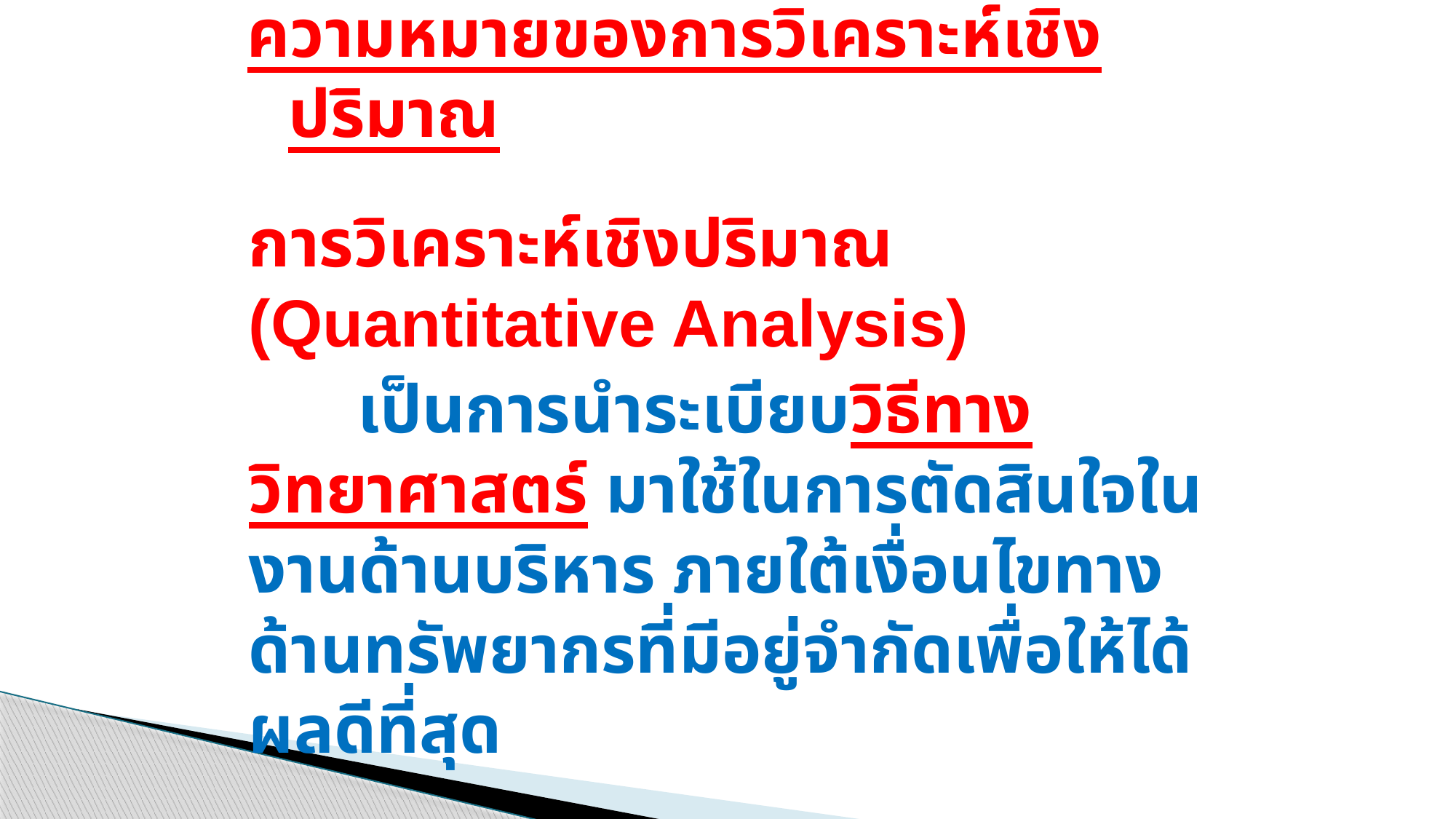

# ความหมายของการวิเคราะห์เชิงปริมาณ
การวิเคราะห์เชิงปริมาณ (Quantitative Analysis)
	เป็นการนำระเบียบวิธีทางวิทยาศาสตร์ มาใช้ในการตัดสินใจในงานด้านบริหาร ภายใต้เงื่อนไขทางด้านทรัพยากรที่มีอยู่จำกัดเพื่อให้ได้ผลดีที่สุด